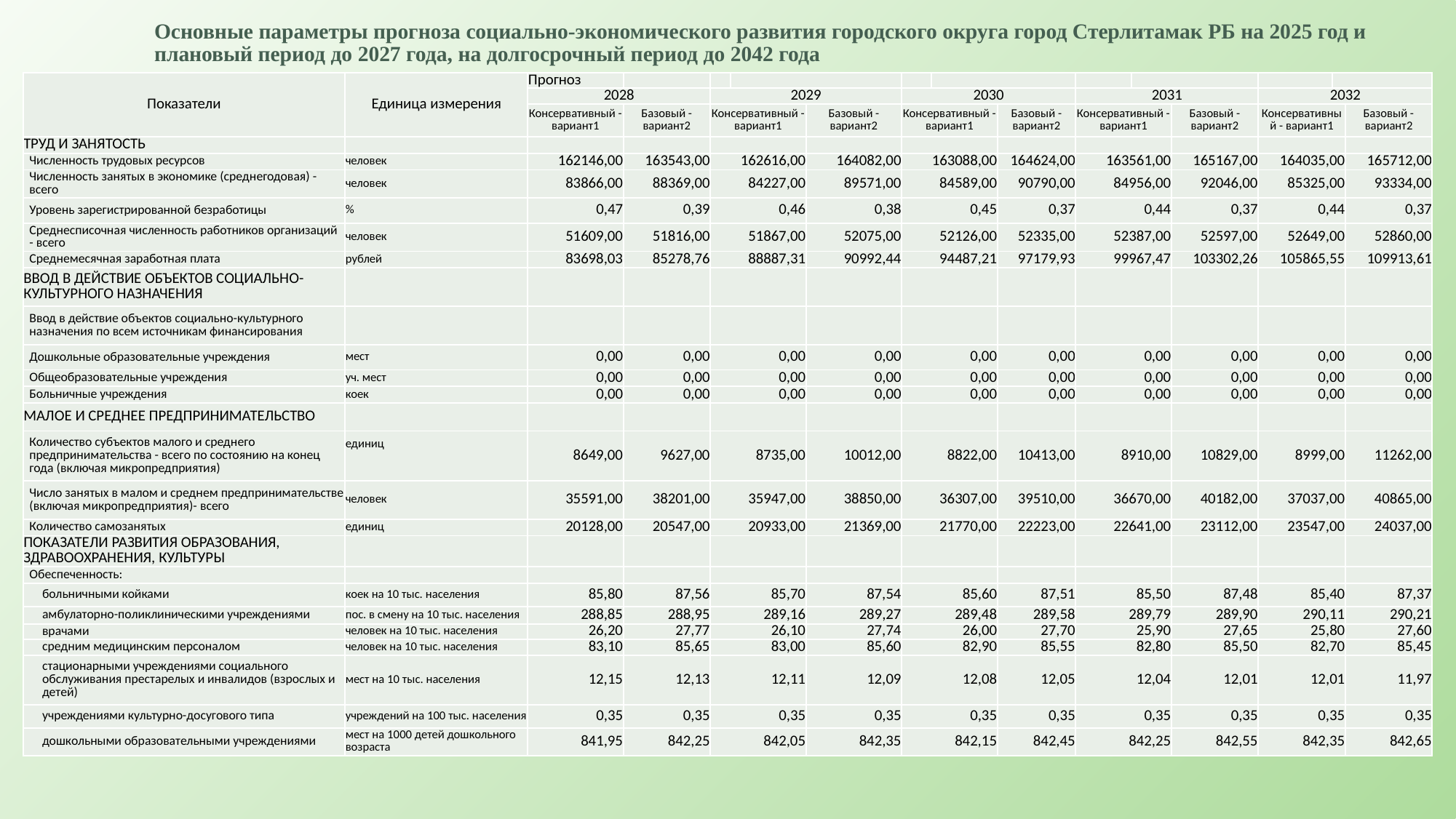

# Основные параметры прогноза социально-экономического развития городского округа город Стерлитамак РБ на 2025 год и плановый период до 2027 года, на долгосрочный период до 2042 года
| Показатели | Единица измерения | Прогноз |  |  |  |  |  |  |  |  |  |  |  |  |  |
| --- | --- | --- | --- | --- | --- | --- | --- | --- | --- | --- | --- | --- | --- | --- | --- |
|  |  | 2028 |  | 2029 |  |  | 2030 |  |  | 2031 |  |  | 2032 |  |  |
|  |  | Консервативный - вариант1 | Базовый - вариант2 | Консервативный - вариант1 | Базовый - вариант2 | Базовый - вариант2 | Консервативный - вариант1 | Базовый - вариант2 | Базовый - вариант2 | Консервативный - вариант1 | Базовый - вариант2 | Базовый - вариант2 | Консервативный - вариант1 | Базовый - вариант2 | Базовый - вариант2 |
| ТРУД И ЗАНЯТОСТЬ |  |  |  |  |  |  |  |  |  |  |  |  |  |  |  |
| Численность трудовых ресурсов | человек | 162146,00 | 163543,00 | 162616,00 | 164082,00 | 164082,00 | 163088,00 | 164624,00 | 164624,00 | 163561,00 | 165167,00 | 165167,00 | 164035,00 | 165712,00 | 165712,00 |
| Численность занятых в экономике (среднегодовая) - всего | человек | 83866,00 | 88369,00 | 84227,00 | 89571,00 | 89571,00 | 84589,00 | 90790,00 | 90790,00 | 84956,00 | 92046,00 | 92046,00 | 85325,00 | 93334,00 | 93334,00 |
| Уровень зарегистрированной безработицы | % | 0,47 | 0,39 | 0,46 | 0,38 | 0,38 | 0,45 | 0,37 | 0,37 | 0,44 | 0,37 | 0,37 | 0,44 | 0,37 | 0,37 |
| Среднесписочная численность работников организаций - всего | человек | 51609,00 | 51816,00 | 51867,00 | 52075,00 | 52075,00 | 52126,00 | 52335,00 | 52335,00 | 52387,00 | 52597,00 | 52597,00 | 52649,00 | 52860,00 | 52860,00 |
| Среднемесячная заработная плата | рублей | 83698,03 | 85278,76 | 88887,31 | 90992,44 | 90992,44 | 94487,21 | 97179,93 | 97179,93 | 99967,47 | 103302,26 | 103302,26 | 105865,55 | 109913,61 | 109913,61 |
| ВВОД В ДЕЙСТВИЕ ОБЪЕКТОВ СОЦИАЛЬНО-КУЛЬТУРНОГО НАЗНАЧЕНИЯ |  |  |  |  |  |  |  |  |  |  |  |  |  |  |  |
| Ввод в действие объектов социально-культурного назначения по всем источникам финансирования |  |  |  |  |  |  |  |  |  |  |  |  |  |  |  |
| Дошкольные образовательные учреждения | мест | 0,00 | 0,00 | 0,00 | 0,00 | 0,00 | 0,00 | 0,00 | 0,00 | 0,00 | 0,00 | 0,00 | 0,00 | 0,00 | 0,00 |
| Общеобразовательные учреждения | уч. мест | 0,00 | 0,00 | 0,00 | 0,00 | 0,00 | 0,00 | 0,00 | 0,00 | 0,00 | 0,00 | 0,00 | 0,00 | 0,00 | 0,00 |
| Больничные учреждения | коек | 0,00 | 0,00 | 0,00 | 0,00 | 0,00 | 0,00 | 0,00 | 0,00 | 0,00 | 0,00 | 0,00 | 0,00 | 0,00 | 0,00 |
| МАЛОЕ И СРЕДНЕЕ ПРЕДПРИНИМАТЕЛЬСТВО |  |  |  |  |  |  |  |  |  |  |  |  |  |  |  |
| Количество субъектов малого и среднего предпринимательства - всего по состоянию на конец года (включая микропредприятия) | единиц | 8649,00 | 9627,00 | 8735,00 | 10012,00 | 10012,00 | 8822,00 | 10413,00 | 10413,00 | 8910,00 | 10829,00 | 10829,00 | 8999,00 | 11262,00 | 11262,00 |
| Число занятых в малом и среднем предпринимательстве (включая микропредприятия)- всего | человек | 35591,00 | 38201,00 | 35947,00 | 38850,00 | 38850,00 | 36307,00 | 39510,00 | 39510,00 | 36670,00 | 40182,00 | 40182,00 | 37037,00 | 40865,00 | 40865,00 |
| Количество самозанятых | единиц | 20128,00 | 20547,00 | 20933,00 | 21369,00 | 21369,00 | 21770,00 | 22223,00 | 22223,00 | 22641,00 | 23112,00 | 23112,00 | 23547,00 | 24037,00 | 24037,00 |
| ПОКАЗАТЕЛИ РАЗВИТИЯ ОБРАЗОВАНИЯ, ЗДРАВООХРАНЕНИЯ, КУЛЬТУРЫ |  |  |  |  |  |  |  |  |  |  |  |  |  |  |  |
| Обеспеченность: |  |  |  |  |  |  |  |  |  |  |  |  |  |  |  |
| больничными койками | коек на 10 тыс. населения | 85,80 | 87,56 | 85,70 | 87,54 | 87,54 | 85,60 | 87,51 | 87,51 | 85,50 | 87,48 | 87,48 | 85,40 | 87,37 | 87,37 |
| амбулаторно-поликлиническими учреждениями | пос. в смену на 10 тыс. населения | 288,85 | 288,95 | 289,16 | 289,27 | 289,27 | 289,48 | 289,58 | 289,58 | 289,79 | 289,90 | 289,90 | 290,11 | 290,21 | 290,21 |
| врачами | человек на 10 тыс. населения | 26,20 | 27,77 | 26,10 | 27,74 | 27,74 | 26,00 | 27,70 | 27,70 | 25,90 | 27,65 | 27,65 | 25,80 | 27,60 | 27,60 |
| средним медицинским персоналом | человек на 10 тыс. населения | 83,10 | 85,65 | 83,00 | 85,60 | 85,60 | 82,90 | 85,55 | 85,55 | 82,80 | 85,50 | 85,50 | 82,70 | 85,45 | 85,45 |
| стационарными учреждениями социального обслуживания престарелых и инвалидов (взрослых и детей) | мест на 10 тыс. населения | 12,15 | 12,13 | 12,11 | 12,09 | 12,09 | 12,08 | 12,05 | 12,05 | 12,04 | 12,01 | 12,01 | 12,01 | 11,97 | 11,97 |
| учреждениями культурно-досугового типа | учреждений на 100 тыс. населения | 0,35 | 0,35 | 0,35 | 0,35 | 0,35 | 0,35 | 0,35 | 0,35 | 0,35 | 0,35 | 0,35 | 0,35 | 0,35 | 0,35 |
| дошкольными образовательными учреждениями | мест на 1000 детей дошкольного возраста | 841,95 | 842,25 | 842,05 | 842,35 | 842,35 | 842,15 | 842,45 | 842,45 | 842,25 | 842,55 | 842,55 | 842,35 | 842,65 | 842,65 |